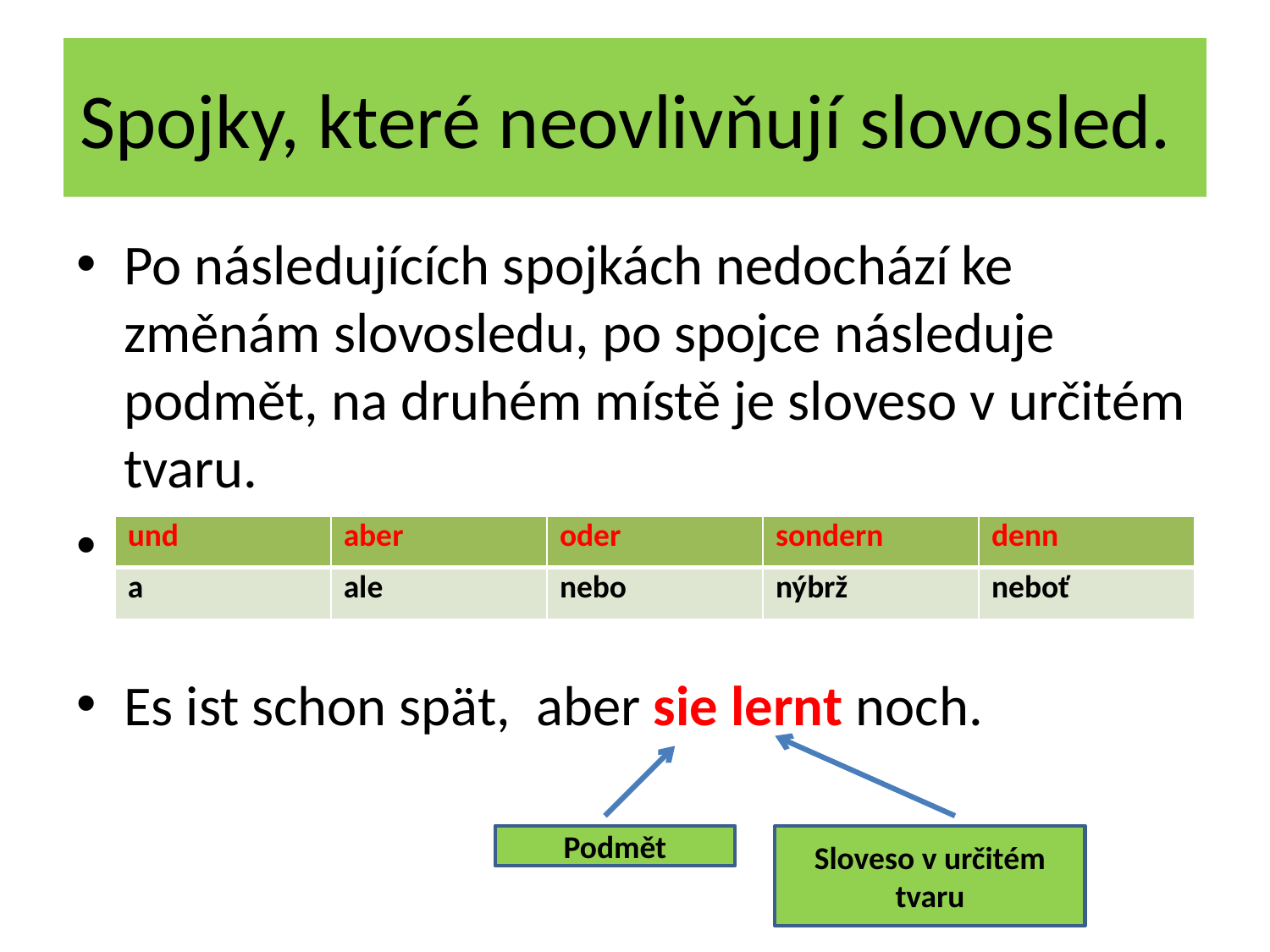

# Spojky, které neovlivňují slovosled.
Po následujících spojkách nedochází ke změnám slovosledu, po spojce následuje podmět, na druhém místě je sloveso v určitém tvaru.

Es ist schon spät,  aber sie lernt noch.

| und | aber | oder | sondern | denn |
| --- | --- | --- | --- | --- |
| a | ale | nebo | nýbrž | neboť |
Podmět
Sloveso v určitém tvaru